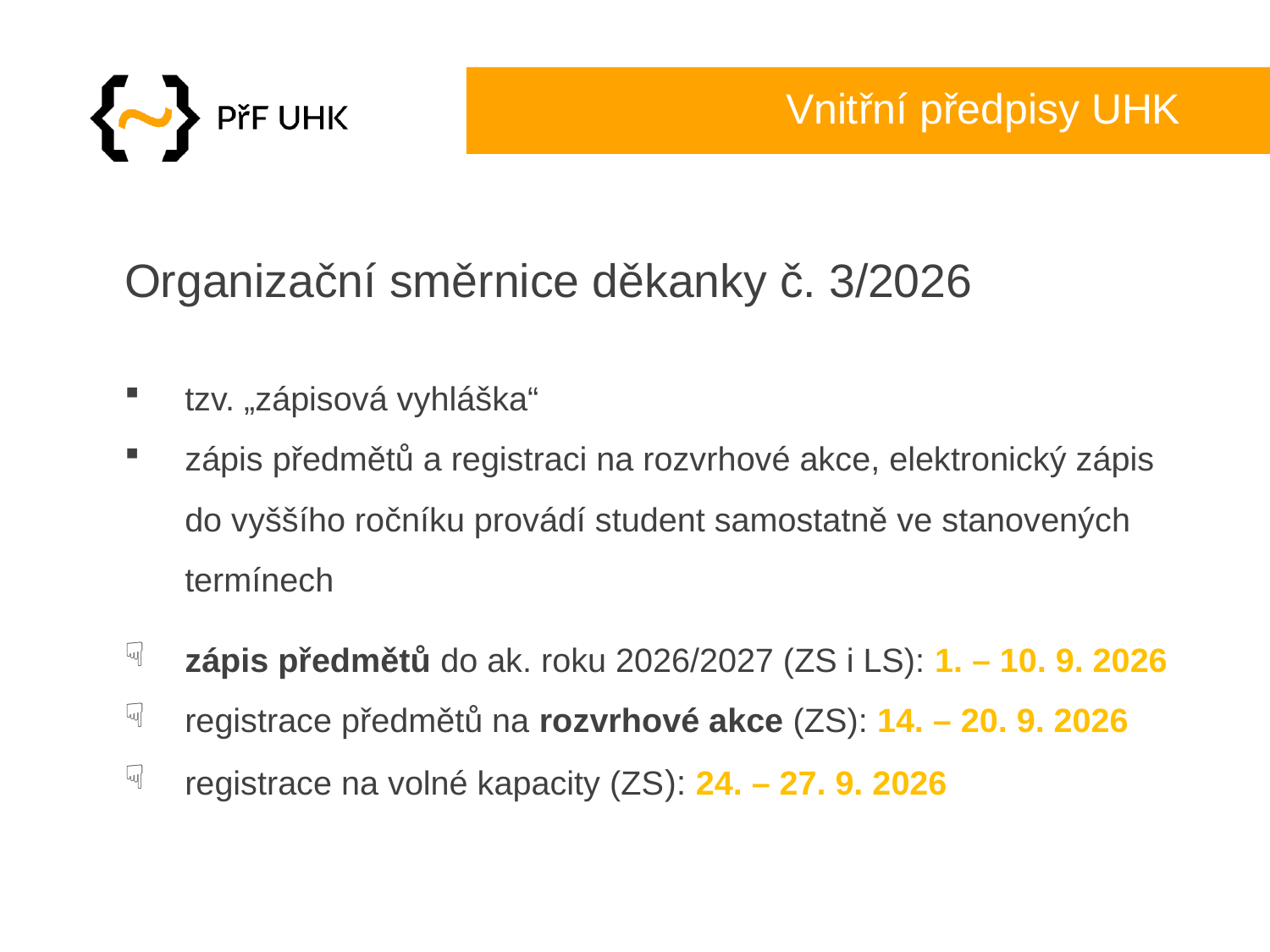

# Vnitřní předpisy UHK
Organizační směrnice děkanky č. 3/2026
tzv. „zápisová vyhláška“
zápis předmětů a registraci na rozvrhové akce, elektronický zápis do vyššího ročníku provádí student samostatně ve stanovených termínech
zápis předmětů do ak. roku 2026/2027 (ZS i LS): 1. – 10. 9. 2026
registrace předmětů na rozvrhové akce (ZS): 14. – 20. 9. 2026
registrace na volné kapacity (ZS): 24. – 27. 9. 2026